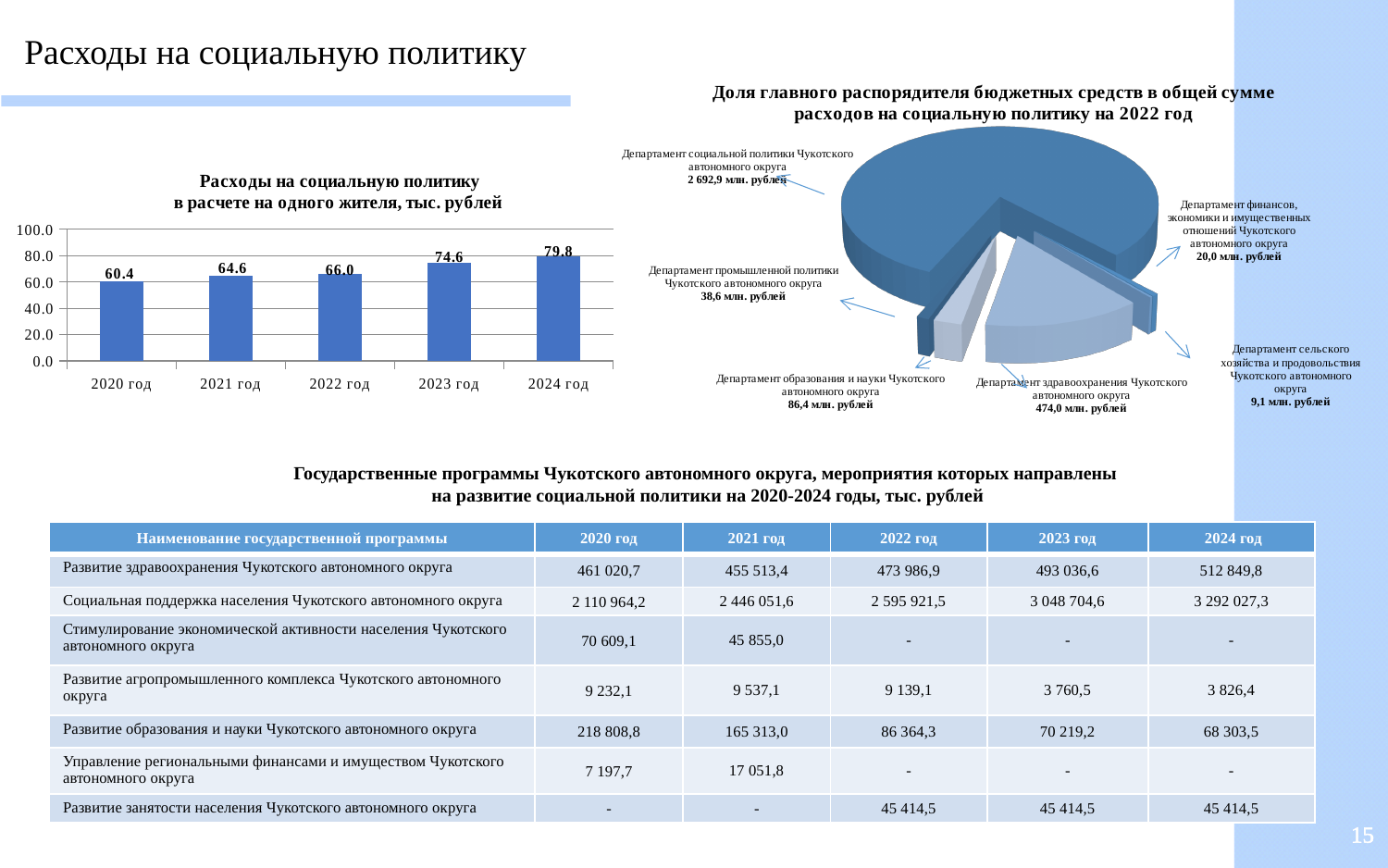

Расходы на социальную политику

[unsupported chart]

### Chart: Расходы на социальную политику
в расчете на одного жителя, тыс. рублей

| Category |  |
|---|---|
| 2020 год | 60.4 |
| 2021 год | 64.6 |
| 2022 год | 66.0 |
| 2023 год | 74.6 |
| 2024 год | 79.8 |
Государственные программы Чукотского автономного округа, мероприятия которых направлены
 на развитие социальной политики на 2020-2024 годы, тыс. рублей
| Наименование государственной программы | 2020 год | 2021 год | 2022 год | 2023 год | 2024 год |
| --- | --- | --- | --- | --- | --- |
| Развитие здравоохранения Чукотского автономного округа | 461 020,7 | 455 513,4 | 473 986,9 | 493 036,6 | 512 849,8 |
| Социальная поддержка населения Чукотского автономного округа | 2 110 964,2 | 2 446 051,6 | 2 595 921,5 | 3 048 704,6 | 3 292 027,3 |
| Стимулирование экономической активности населения Чукотского автономного округа | 70 609,1 | 45 855,0 | - | - | - |
| Развитие агропромышленного комплекса Чукотского автономного округа | 9 232,1 | 9 537,1 | 9 139,1 | 3 760,5 | 3 826,4 |
| Развитие образования и науки Чукотского автономного округа | 218 808,8 | 165 313,0 | 86 364,3 | 70 219,2 | 68 303,5 |
| Управление региональными финансами и имуществом Чукотского автономного округа | 7 197,7 | 17 051,8 | - | - | - |
| Развитие занятости населения Чукотского автономного округа | - | - | 45 414,5 | 45 414,5 | 45 414,5 |
15